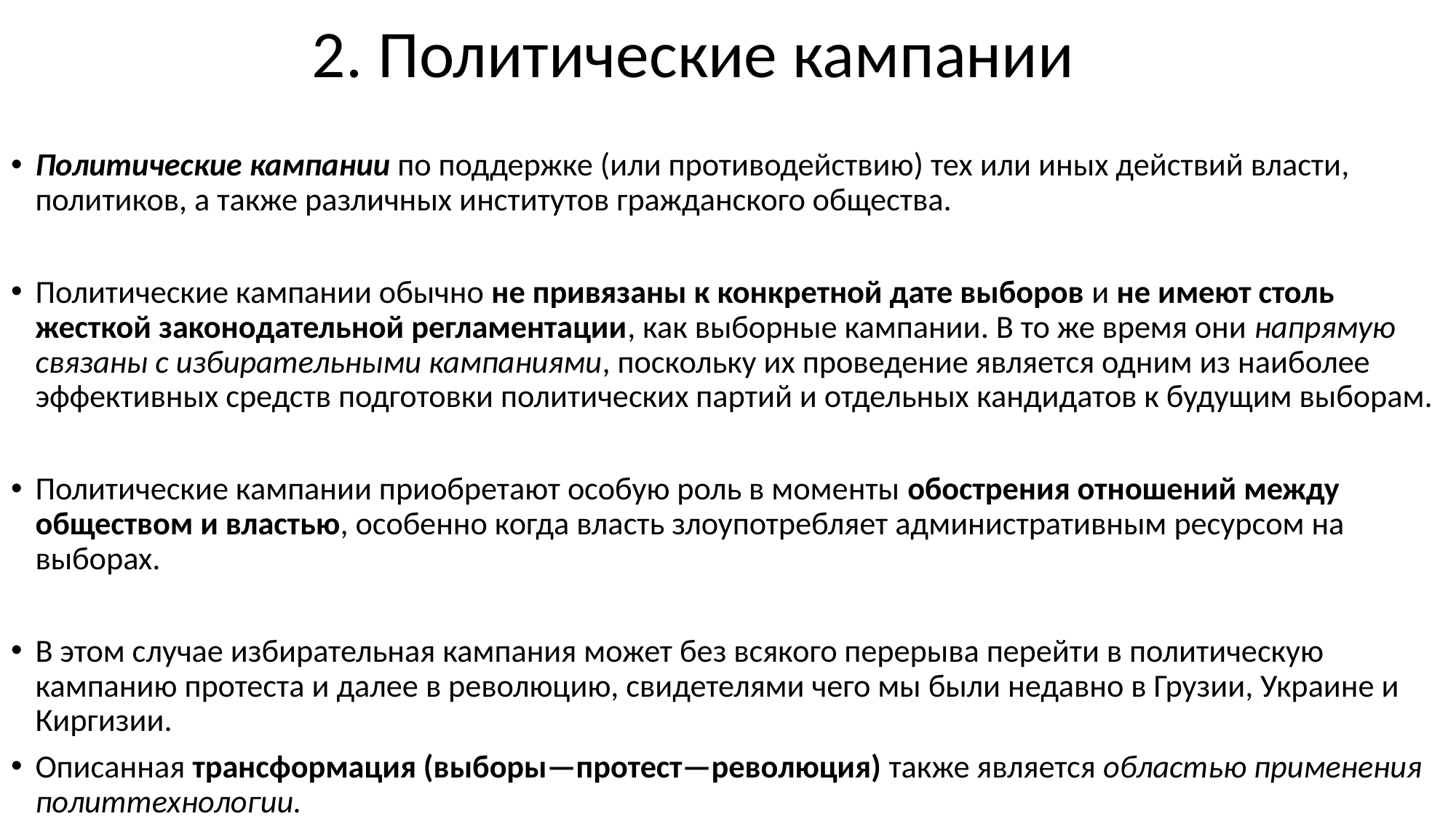

# 2. Политические кампании
Политические кампании по поддержке (или противодействию) тех или иных действий власти, политиков, а также различных институтов гражданского общества.

Политические кампании обычно не привязаны к конкретной дате выборов и не имеют столь жесткой законодательной регламентации, как выборные кампании. В то же время они напрямую связаны с избирательными кампаниями, поскольку их проведение является одним из наиболее эффективных средств подготовки политических партий и отдельных кандидатов к будущим выборам.

Политические кампании приобретают особую роль в моменты обострения отношений между обществом и властью, особенно когда власть злоупотребляет административным ресурсом на выборах.

В этом случае избирательная кампания может без всякого перерыва перейти в политическую кампанию протеста и далее в революцию, свидетелями чего мы были недавно в Грузии, Украине и Киргизии.
Описанная трансформация (выборы—протест—революция) также является областью применения политтехнологии.